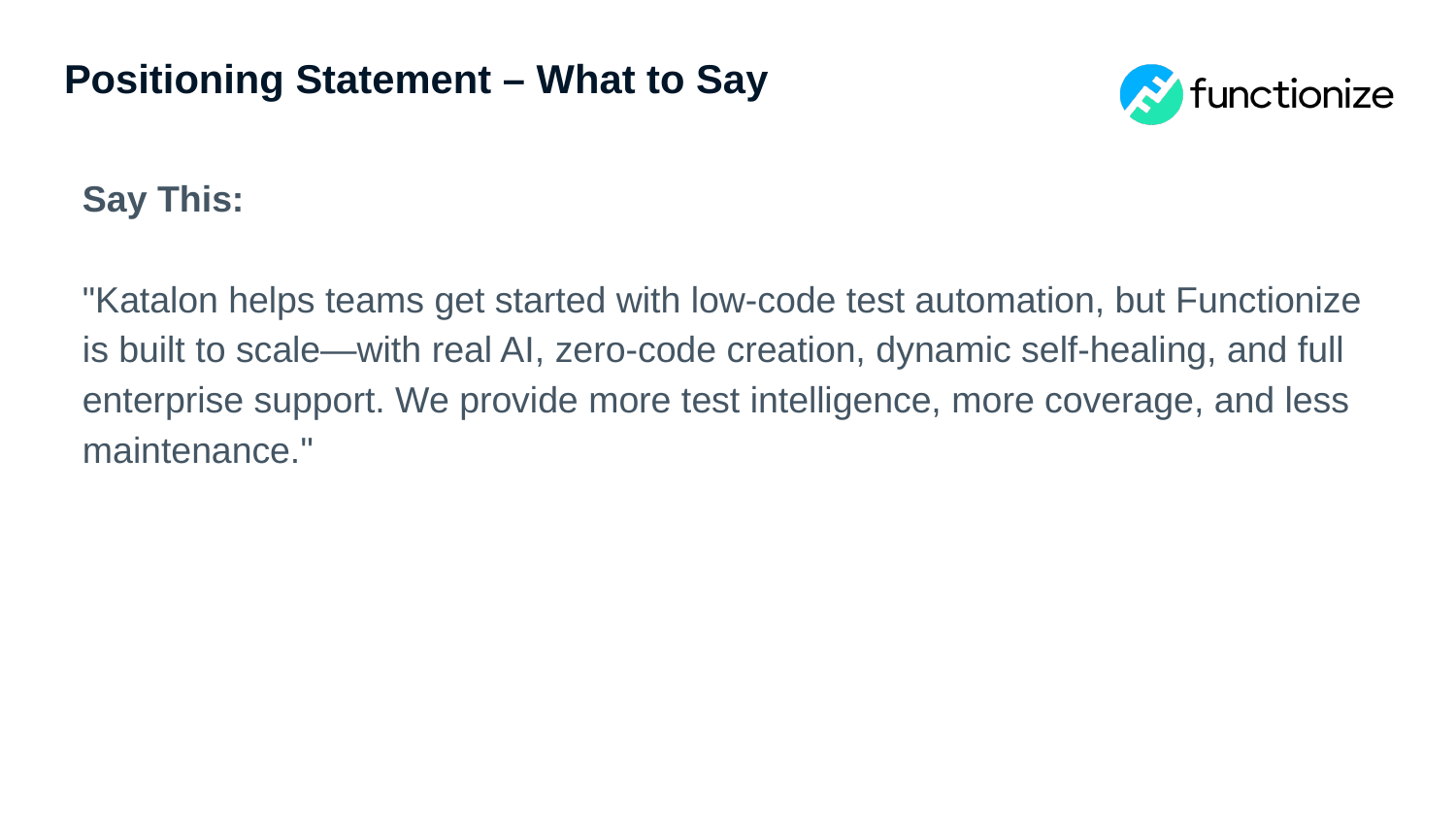

# Positioning Statement – What to Say
Say This:

"Katalon helps teams get started with low-code test automation, but Functionize is built to scale—with real AI, zero-code creation, dynamic self-healing, and full enterprise support. We provide more test intelligence, more coverage, and less maintenance."